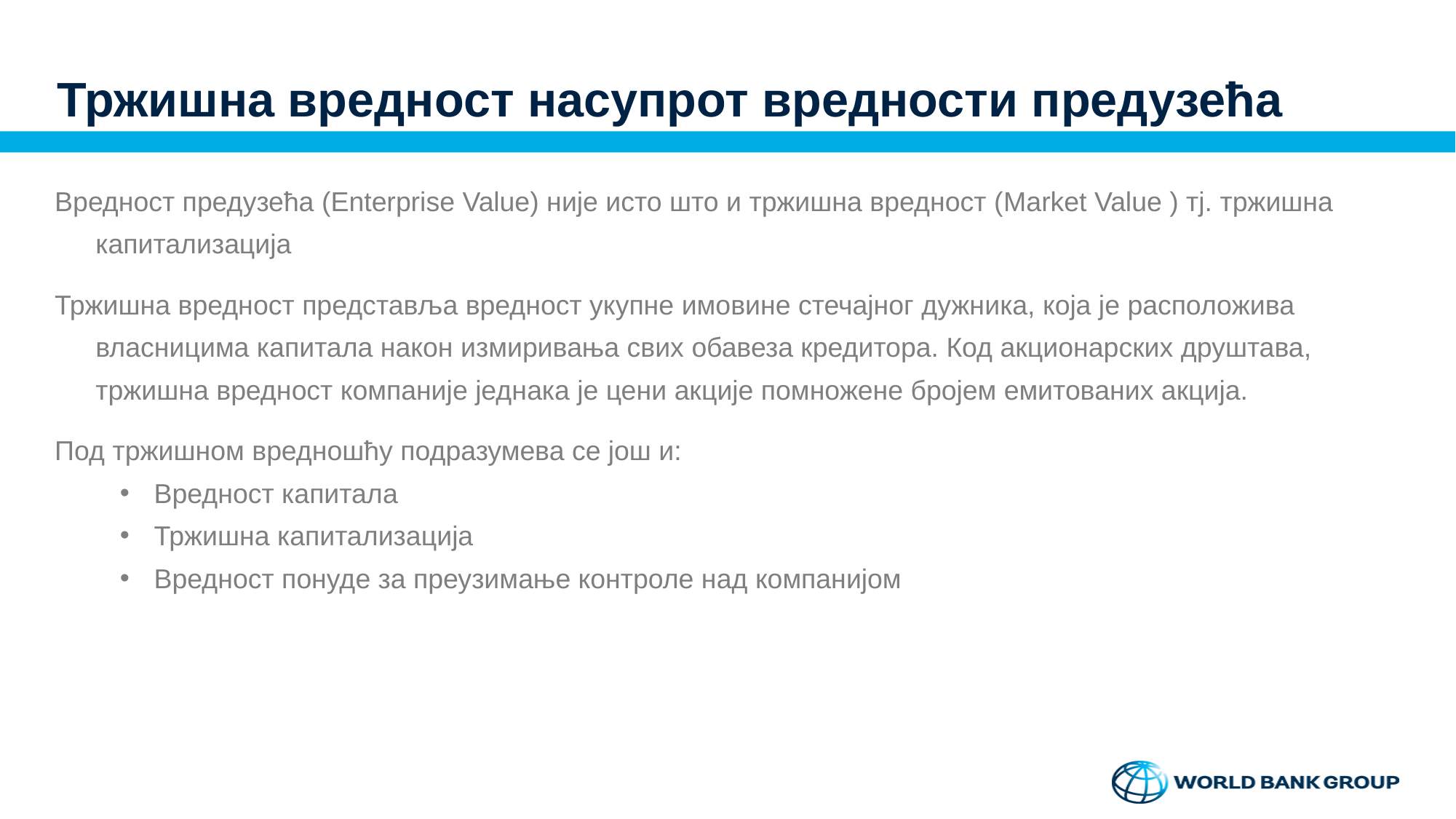

# Тржишна вредност насупрот вредности предузећа
Вредност предузећа (Enterprise Value) није исто што и тржишна вредност (Market Value ) тј. тржишна капитализација
Тржишна вредност представља вредност укупне имовине стечајног дужника, која је расположива власницима капитала након измиривања свих обавеза кредитора. Код акционарских друштава, тржишна вредност компаније једнака је цени акције помножене бројем емитованих акција.
Под тржишном вредношћу подразумева се још и:
Вредност капитала
Тржишна капитализација
Вредност понуде за преузимање контроле над компанијом